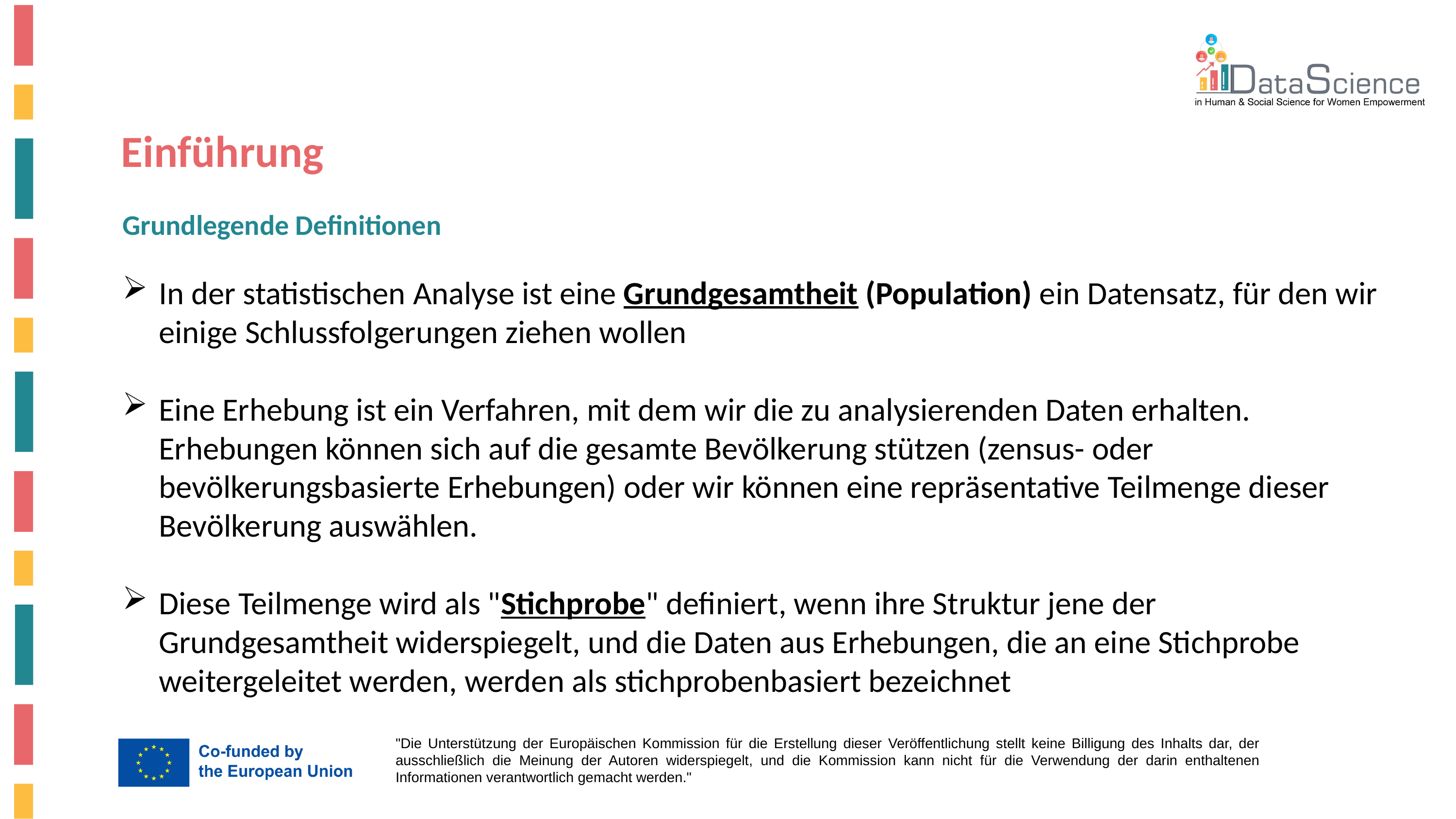

Einführung
Grundlegende Definitionen
In der statistischen Analyse ist eine Grundgesamtheit (Population) ein Datensatz, für den wir einige Schlussfolgerungen ziehen wollen

Eine Erhebung ist ein Verfahren, mit dem wir die zu analysierenden Daten erhalten. Erhebungen können sich auf die gesamte Bevölkerung stützen (zensus- oder bevölkerungsbasierte Erhebungen) oder wir können eine repräsentative Teilmenge dieser Bevölkerung auswählen.

Diese Teilmenge wird als "Stichprobe" definiert, wenn ihre Struktur jene der Grundgesamtheit widerspiegelt, und die Daten aus Erhebungen, die an eine Stichprobe weitergeleitet werden, werden als stichprobenbasiert bezeichnet